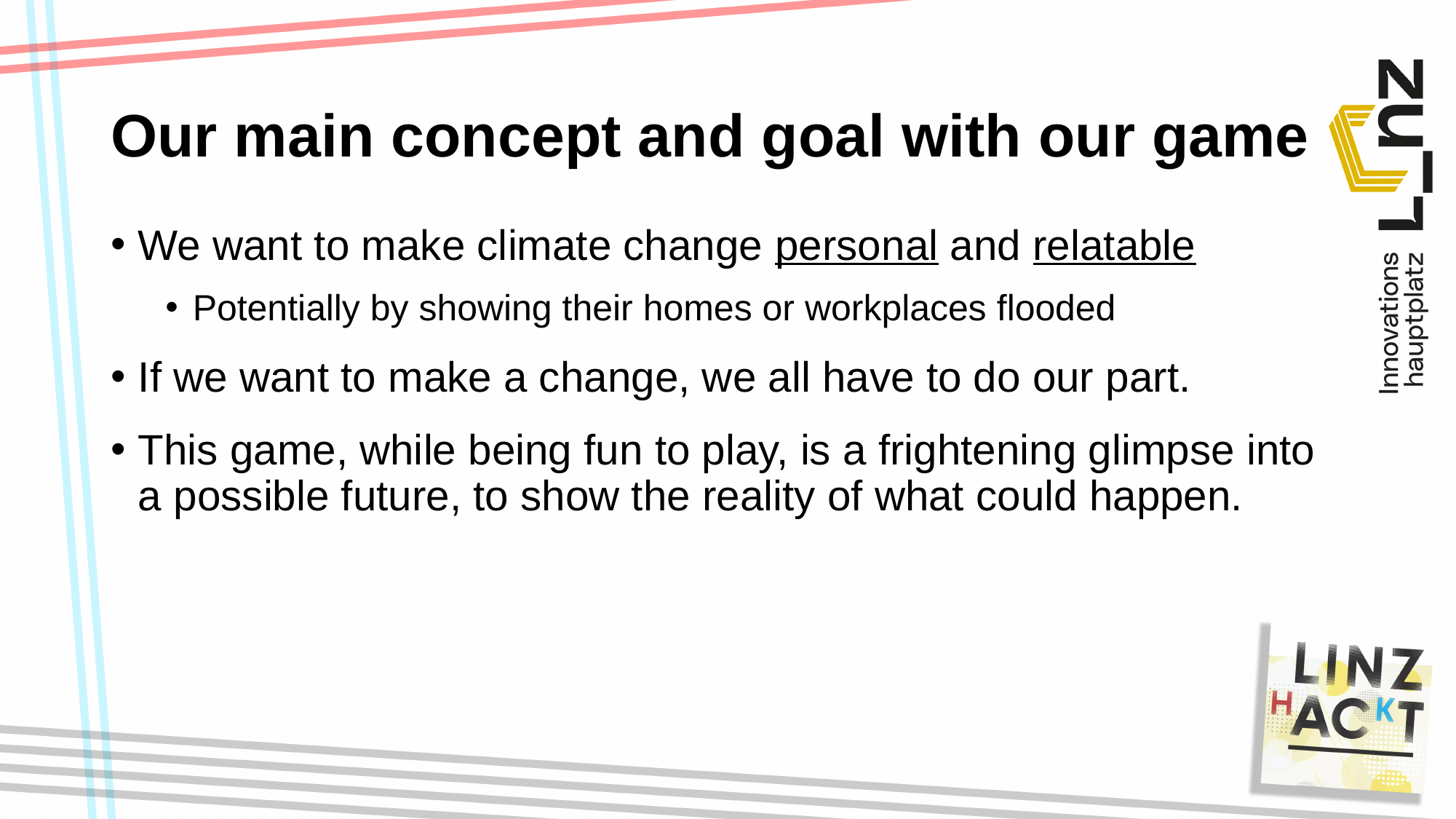

# Our main concept and goal with our game
We want to make climate change personal and relatable
Potentially by showing their homes or workplaces flooded
If we want to make a change, we all have to do our part.
This game, while being fun to play, is a frightening glimpse into a possible future, to show the reality of what could happen.